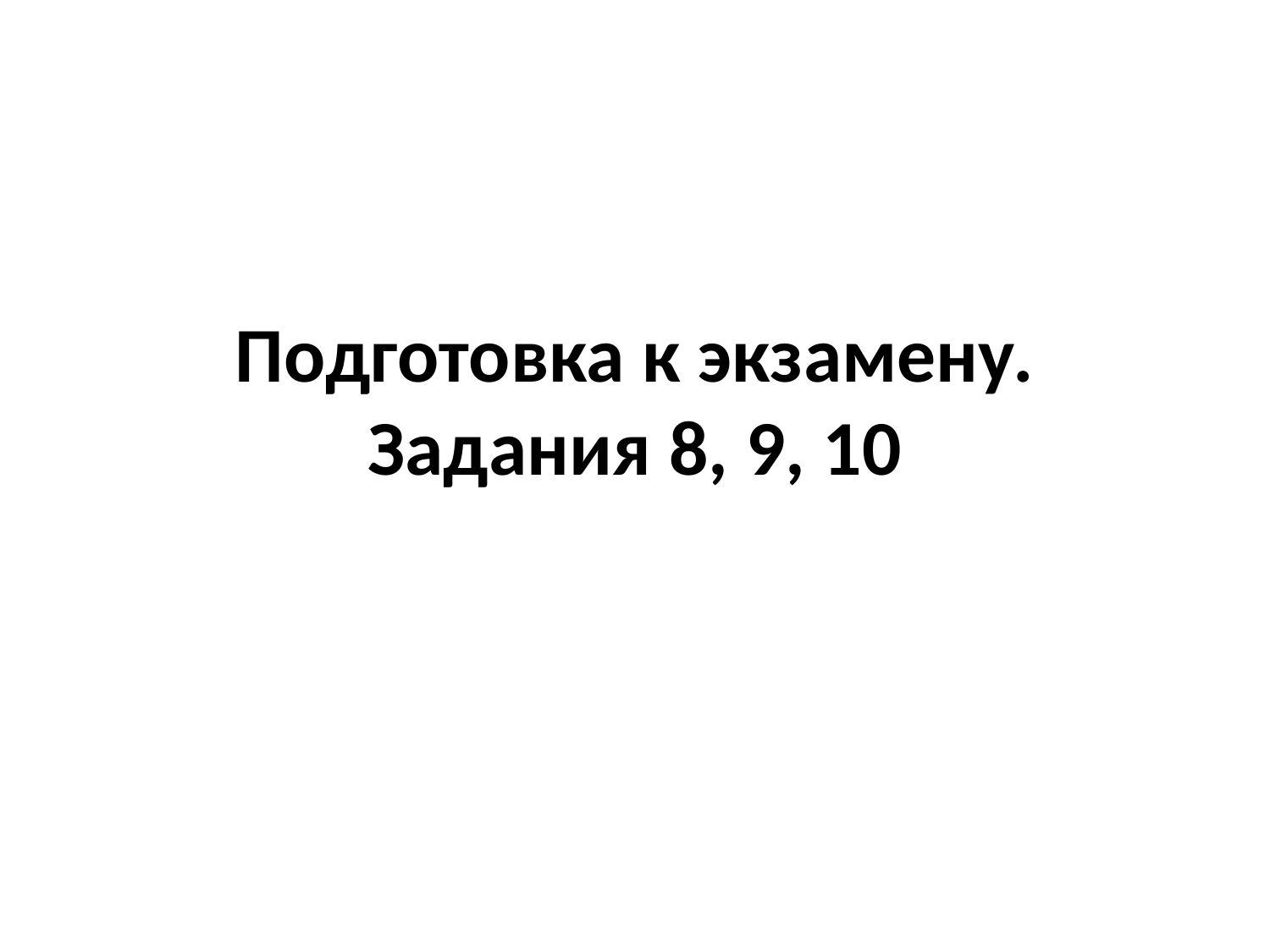

# Подготовка к экзамену. Задания 8, 9, 10